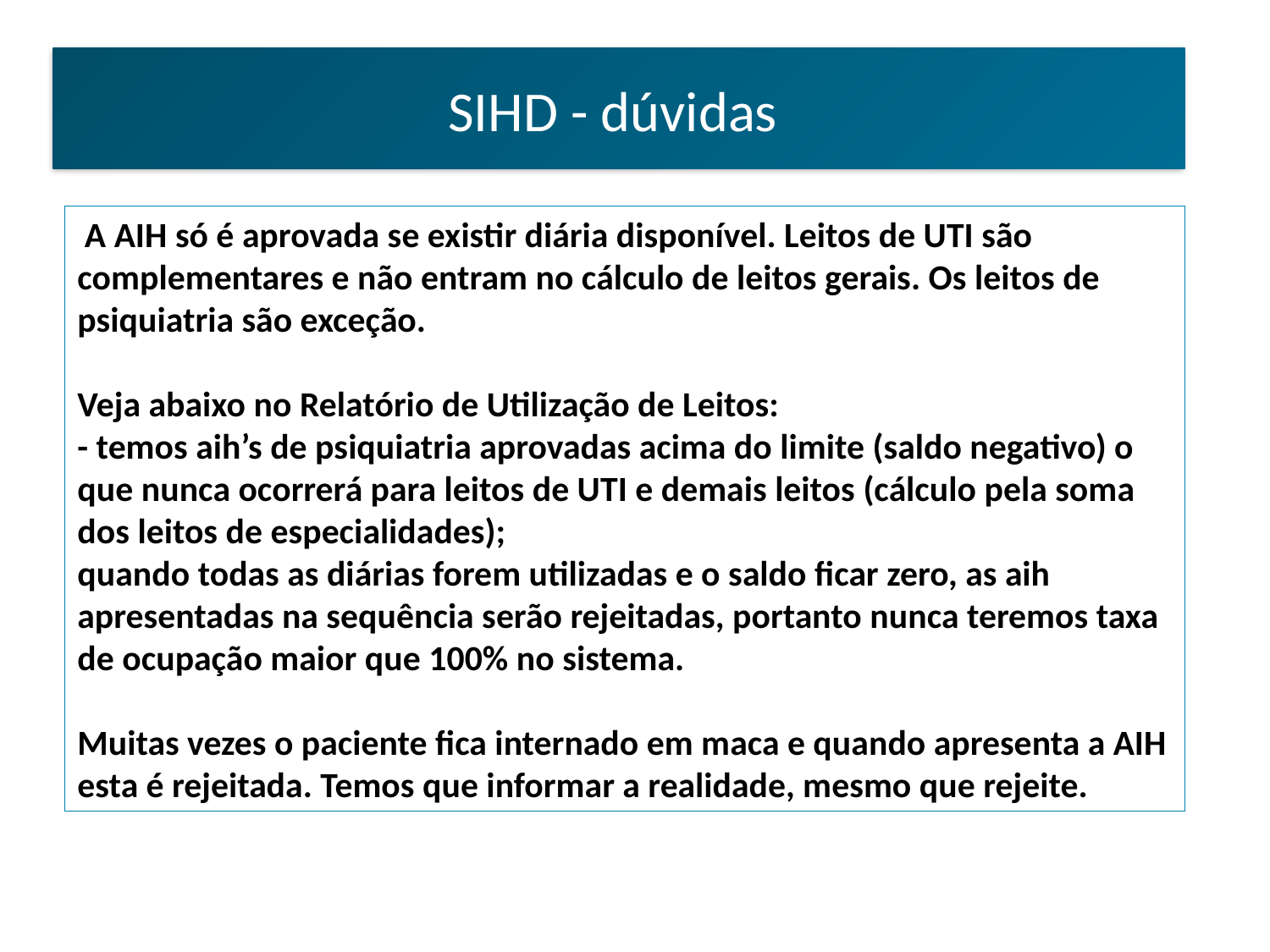

SIHD - dúvidas
 A AIH só é aprovada se existir diária disponível. Leitos de UTI são complementares e não entram no cálculo de leitos gerais. Os leitos de psiquiatria são exceção.

Veja abaixo no Relatório de Utilização de Leitos:
- temos aih’s de psiquiatria aprovadas acima do limite (saldo negativo) o que nunca ocorrerá para leitos de UTI e demais leitos (cálculo pela soma dos leitos de especialidades);
quando todas as diárias forem utilizadas e o saldo ficar zero, as aih apresentadas na sequência serão rejeitadas, portanto nunca teremos taxa de ocupação maior que 100% no sistema.

Muitas vezes o paciente fica internado em maca e quando apresenta a AIH esta é rejeitada. Temos que informar a realidade, mesmo que rejeite.